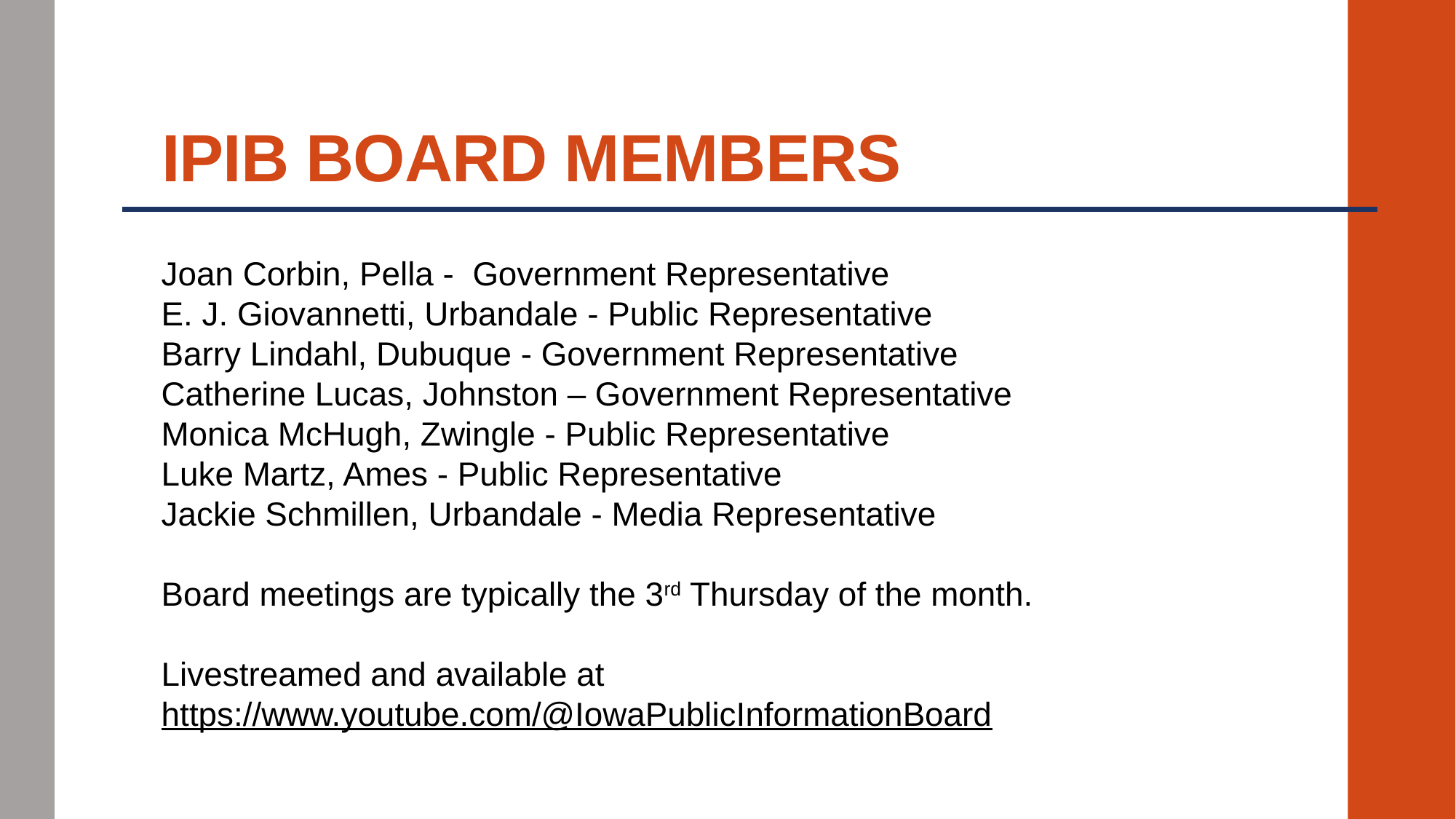

# IPIB BOARD MEMBERS
Joan Corbin, Pella -  Government Representative
E. J. Giovannetti, Urbandale - Public Representative
Barry Lindahl, Dubuque - Government Representative
Catherine Lucas, Johnston – Government Representative
Monica McHugh, Zwingle - Public Representative
Luke Martz, Ames - Public Representative
Jackie Schmillen, Urbandale - Media Representative

Board meetings are typically the 3rd Thursday of the month.

Livestreamed and available at https://www.youtube.com/@IowaPublicInformationBoard